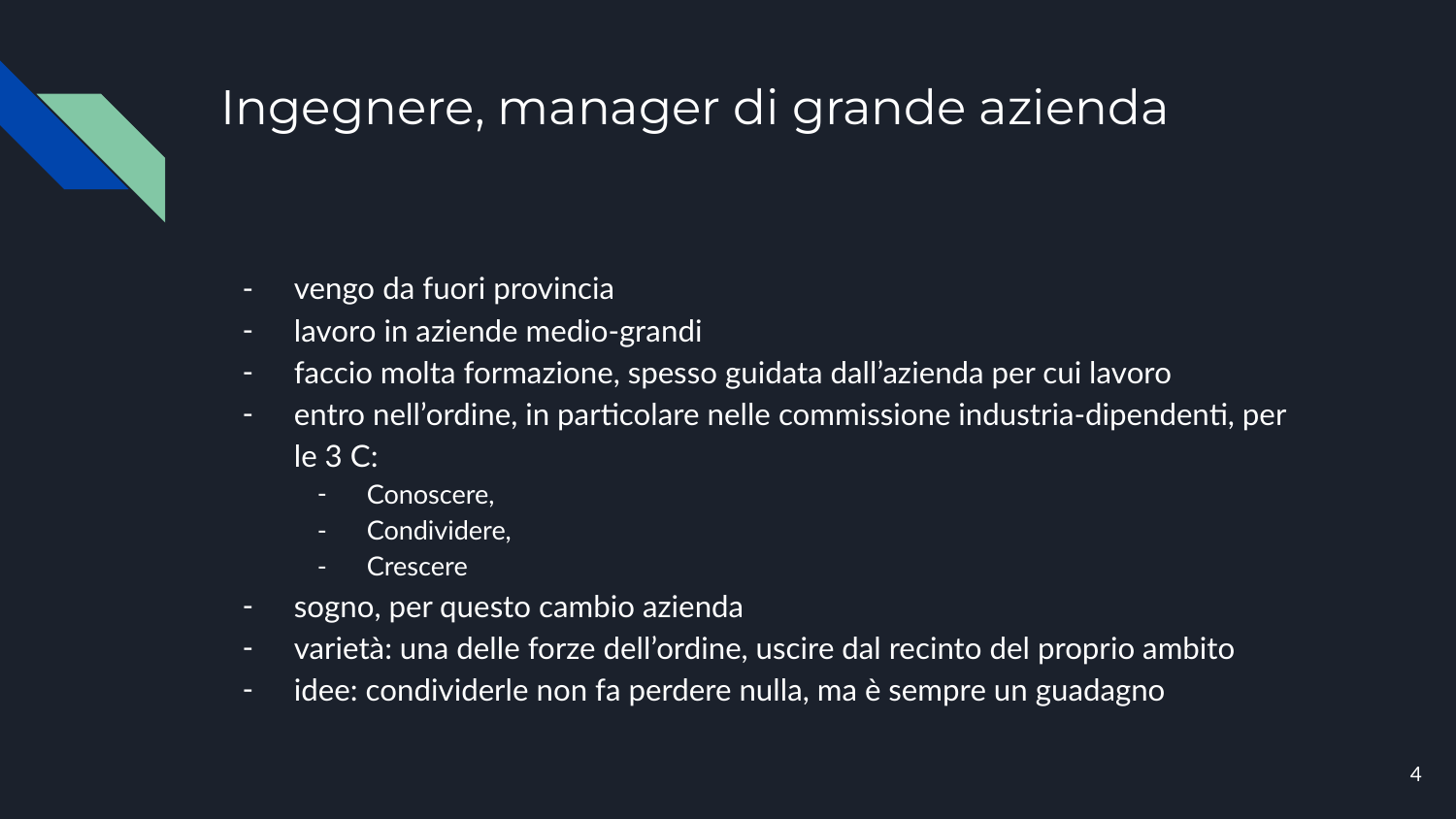

# Ingegnere, manager di grande azienda
vengo da fuori provincia
lavoro in aziende medio-grandi
faccio molta formazione, spesso guidata dall’azienda per cui lavoro
entro nell’ordine, in particolare nelle commissione industria-dipendenti, per le 3 C:
Conoscere,
Condividere,
Crescere
sogno, per questo cambio azienda
varietà: una delle forze dell’ordine, uscire dal recinto del proprio ambito
idee: condividerle non fa perdere nulla, ma è sempre un guadagno
4